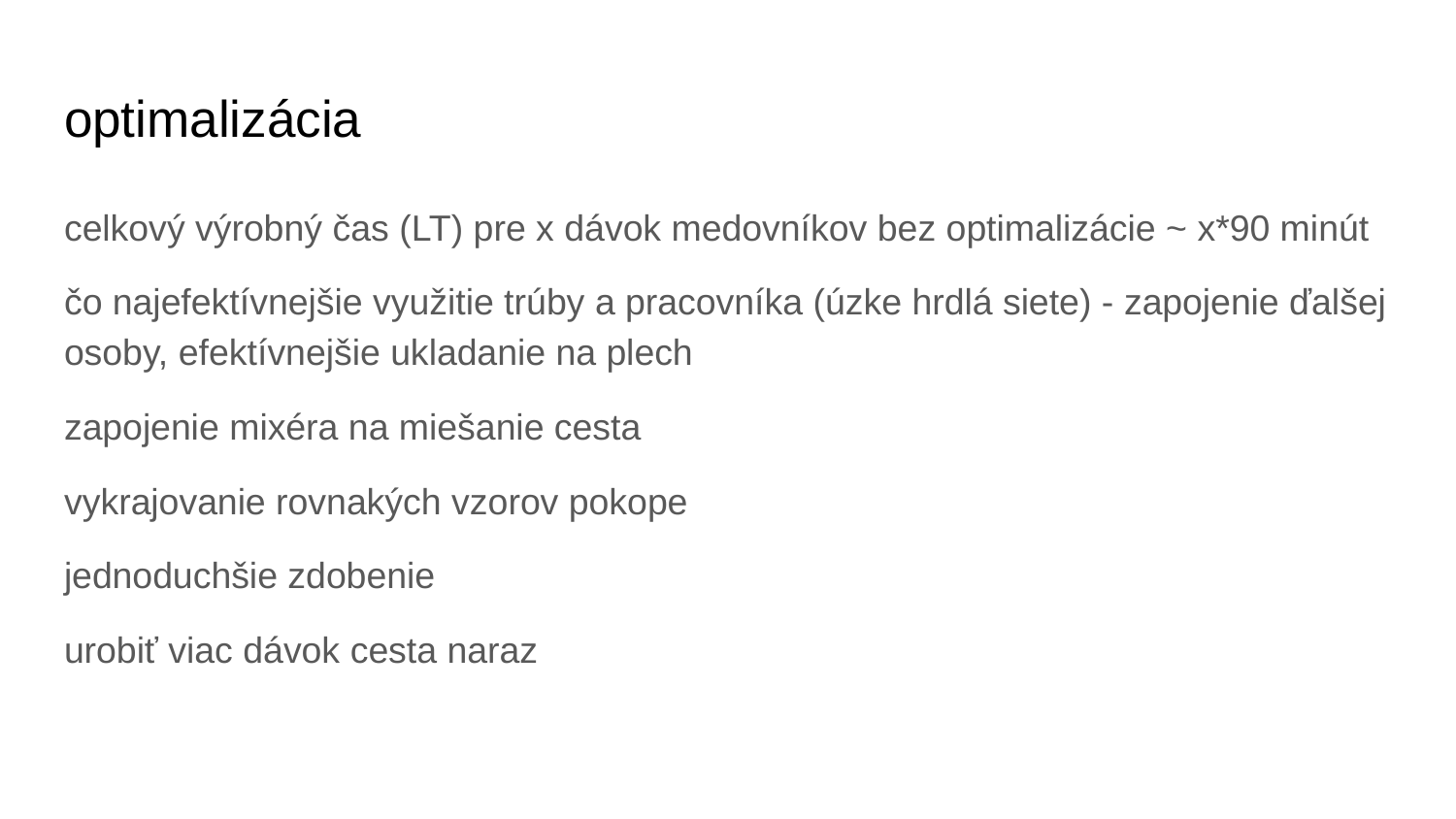

# optimalizácia
celkový výrobný čas (LT) pre x dávok medovníkov bez optimalizácie ~ x*90 minút
čo najefektívnejšie využitie trúby a pracovníka (úzke hrdlá siete) - zapojenie ďalšej osoby, efektívnejšie ukladanie na plech
zapojenie mixéra na miešanie cesta
vykrajovanie rovnakých vzorov pokope
jednoduchšie zdobenie
urobiť viac dávok cesta naraz